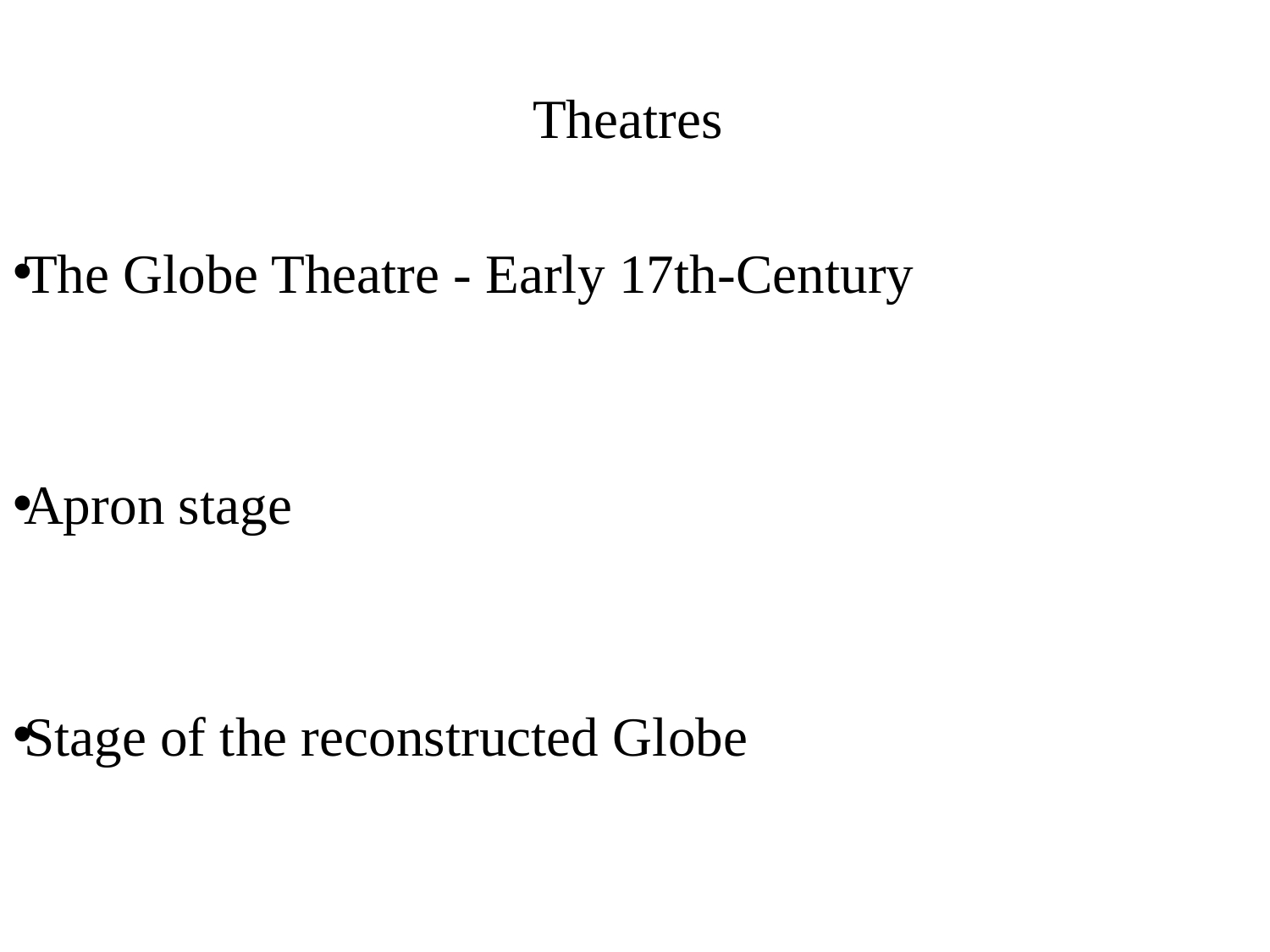

Theatres

The Globe Theatre - Early 17th-Century

Apron stage

Stage of the reconstructed Globe